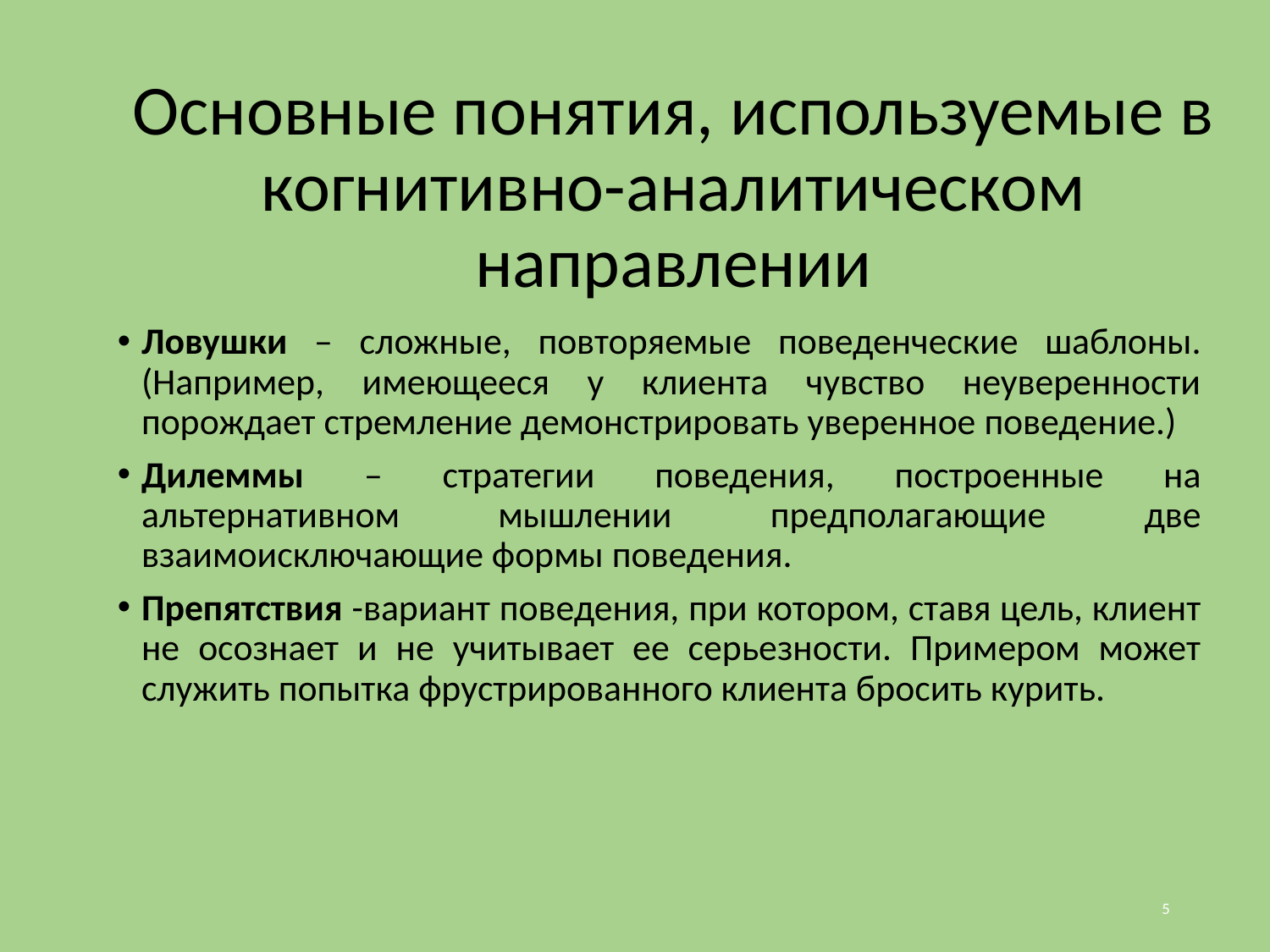

# Основные понятия, используемые в когнитивно-аналитическом направлении
Ловушки – сложные, повторяемые поведенческие шаблоны. (Например, имеющееся у клиента чувство неуверенности порождает стремление демонстрировать уверенное поведение.)
Дилеммы – стратегии поведения, построенные на альтернативном мышлении предполагающие две взаимоисключающие формы поведения.
Препятствия -вариант поведения, при котором, ставя цель, клиент не осознает и не учитывает ее серьезности. Примером может служить попытка фрустрированного клиента бросить курить.
5